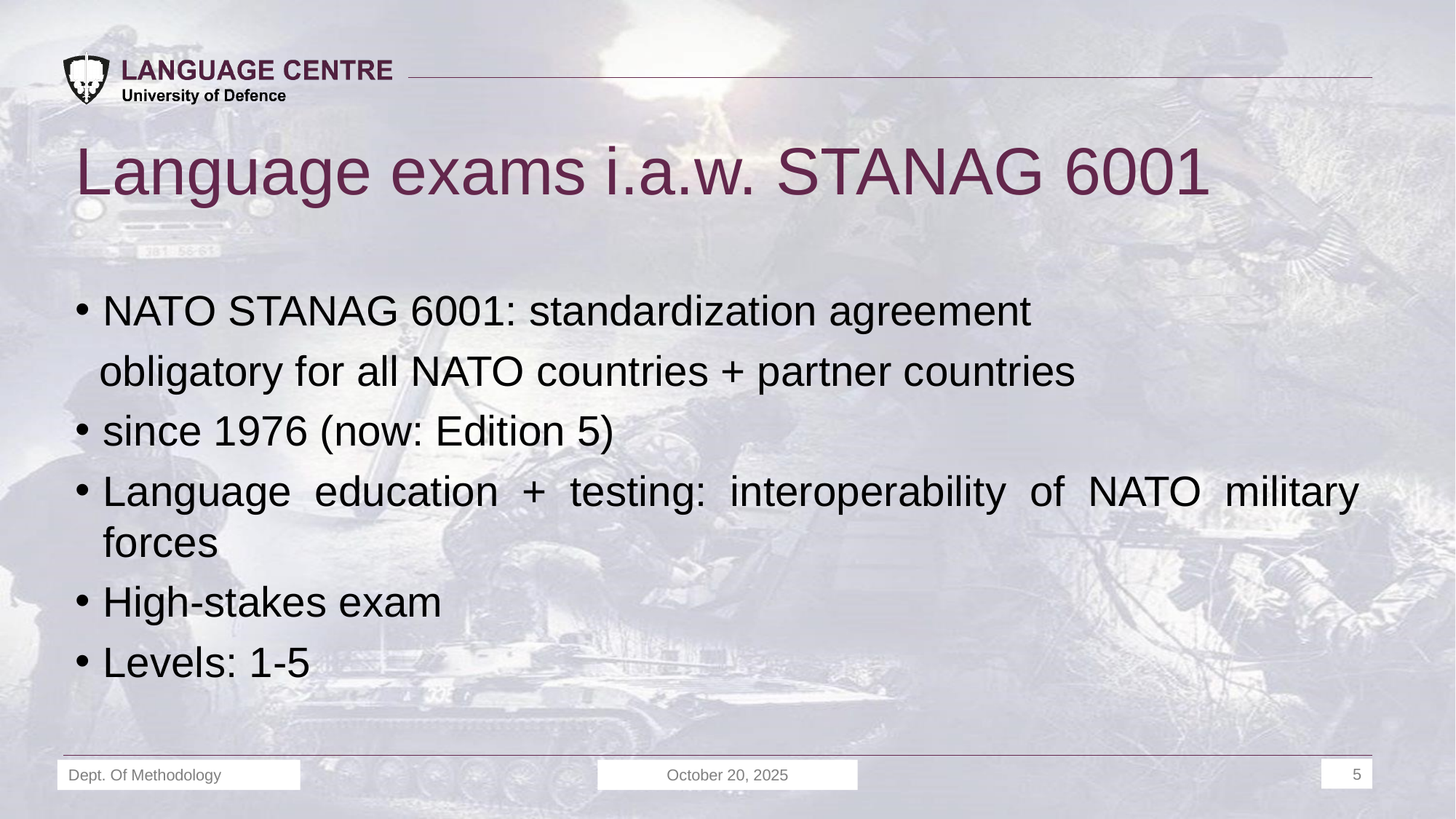

# Language exams i.a.w. STANAG 6001

NATO STANAG 6001: standardization agreement
  obligatory for all NATO countries + partner countries
since 1976 (now: Edition 5)
Language education + testing: interoperability of NATO military forces
High-stakes exam
Levels: 1-5

Dept. Of Methodology
October 20, 2025